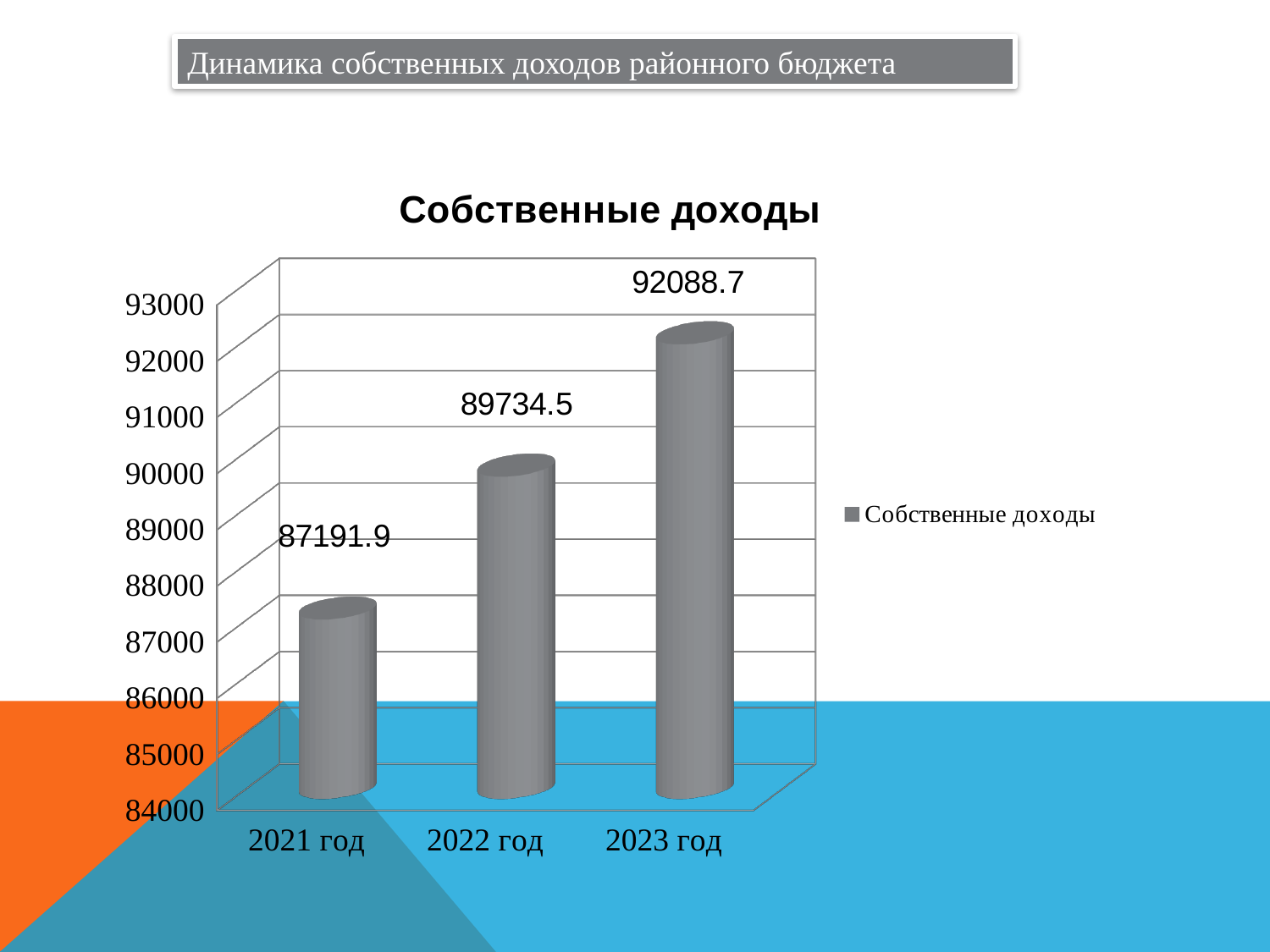

Динамика собственных доходов районного бюджета

[unsupported chart]

[unsupported chart]